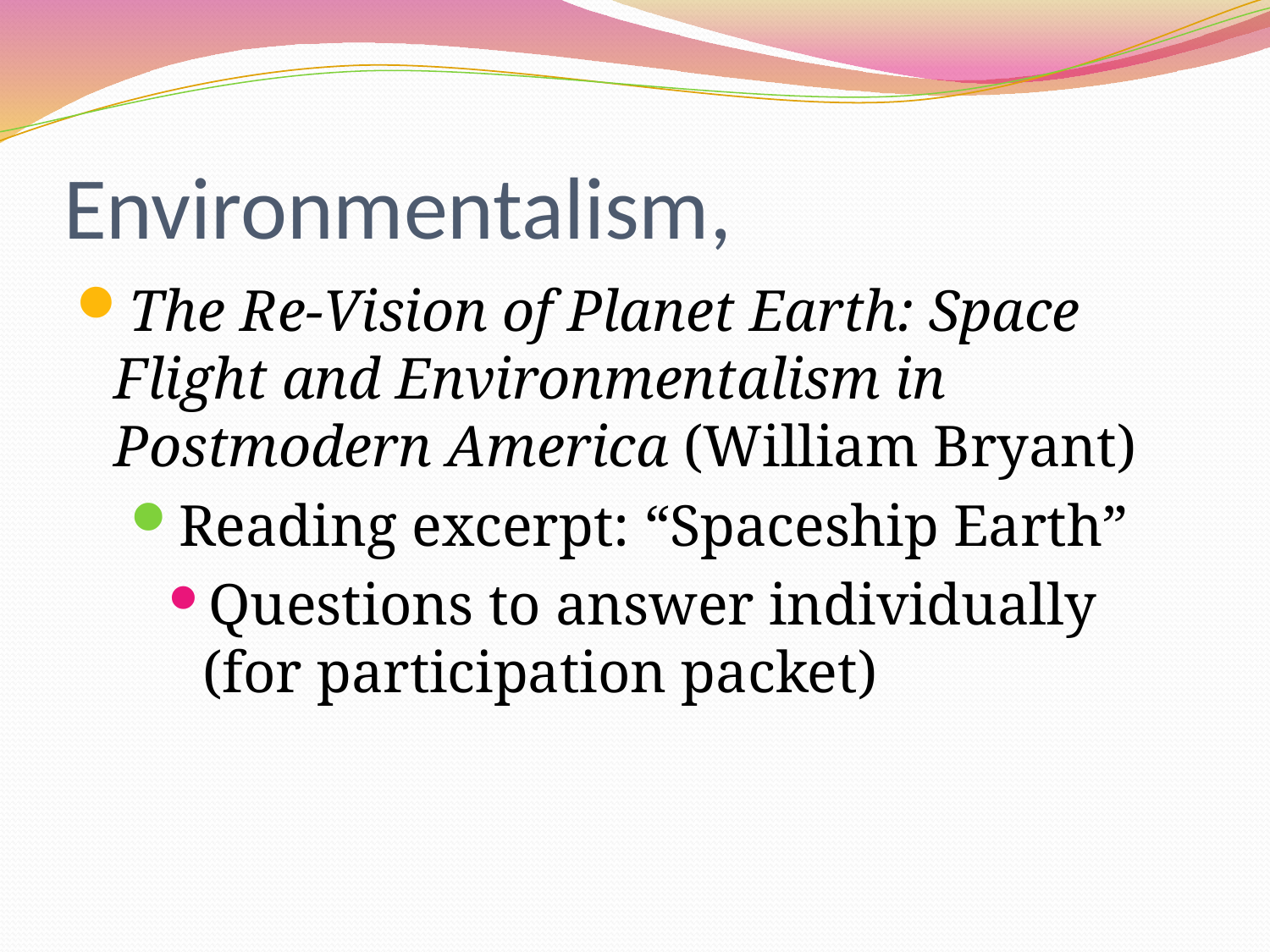

# Environmentalism,
The Re-Vision of Planet Earth: Space Flight and Environmentalism in Postmodern America (William Bryant)
Reading excerpt: “Spaceship Earth”
Questions to answer individually (for participation packet)